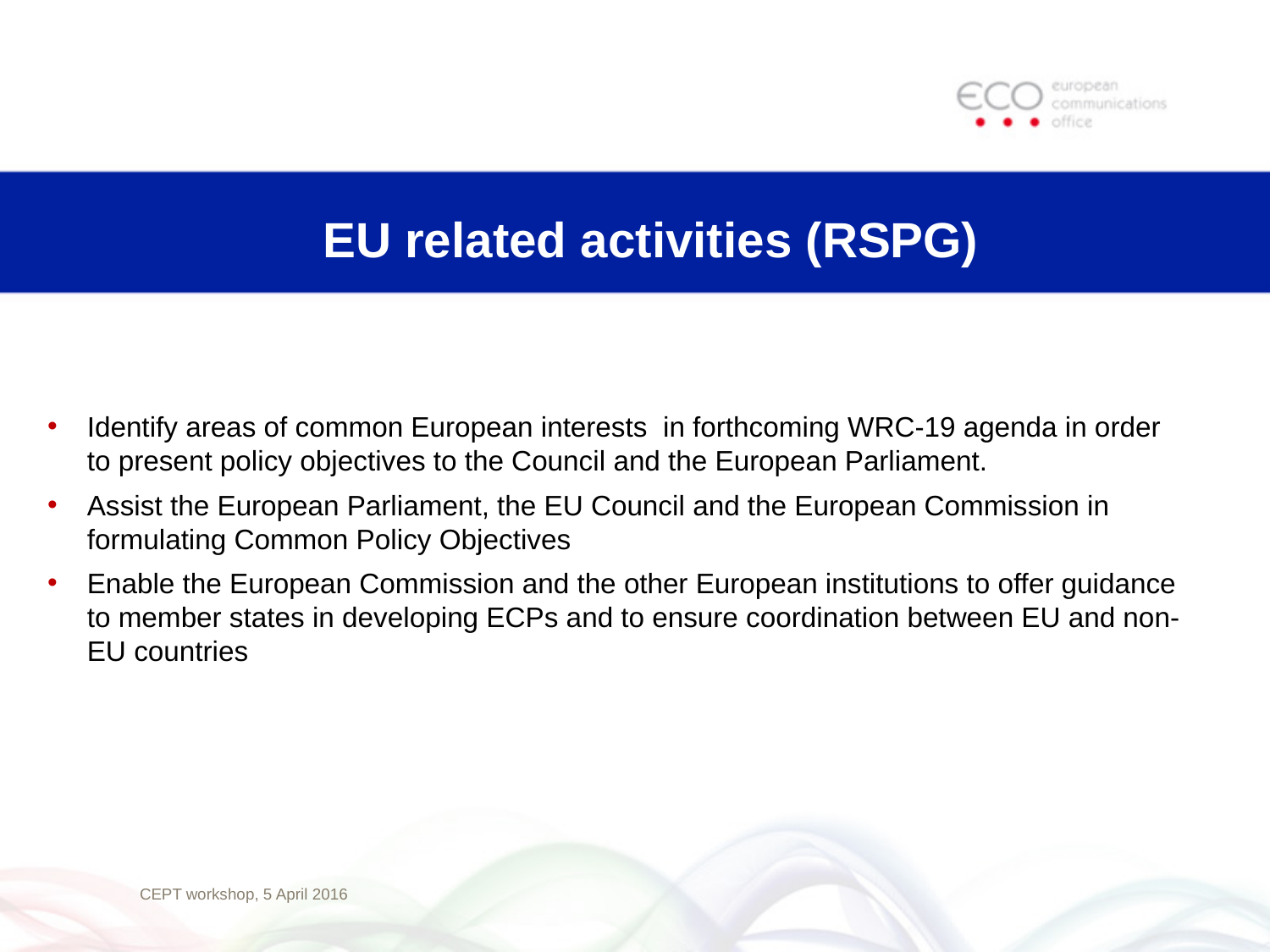

# EU related activities (RSPG)

Identify areas of common European interests  in forthcoming WRC-19 agenda in order to present policy objectives to the Council and the European Parliament.
Assist the European Parliament, the EU Council and the European Commission in formulating Common Policy Objectives
Enable the European Commission and the other European institutions to offer guidance to member states in developing ECPs and to ensure coordination between EU and non-EU countries

CEPT workshop, 5 April 2016